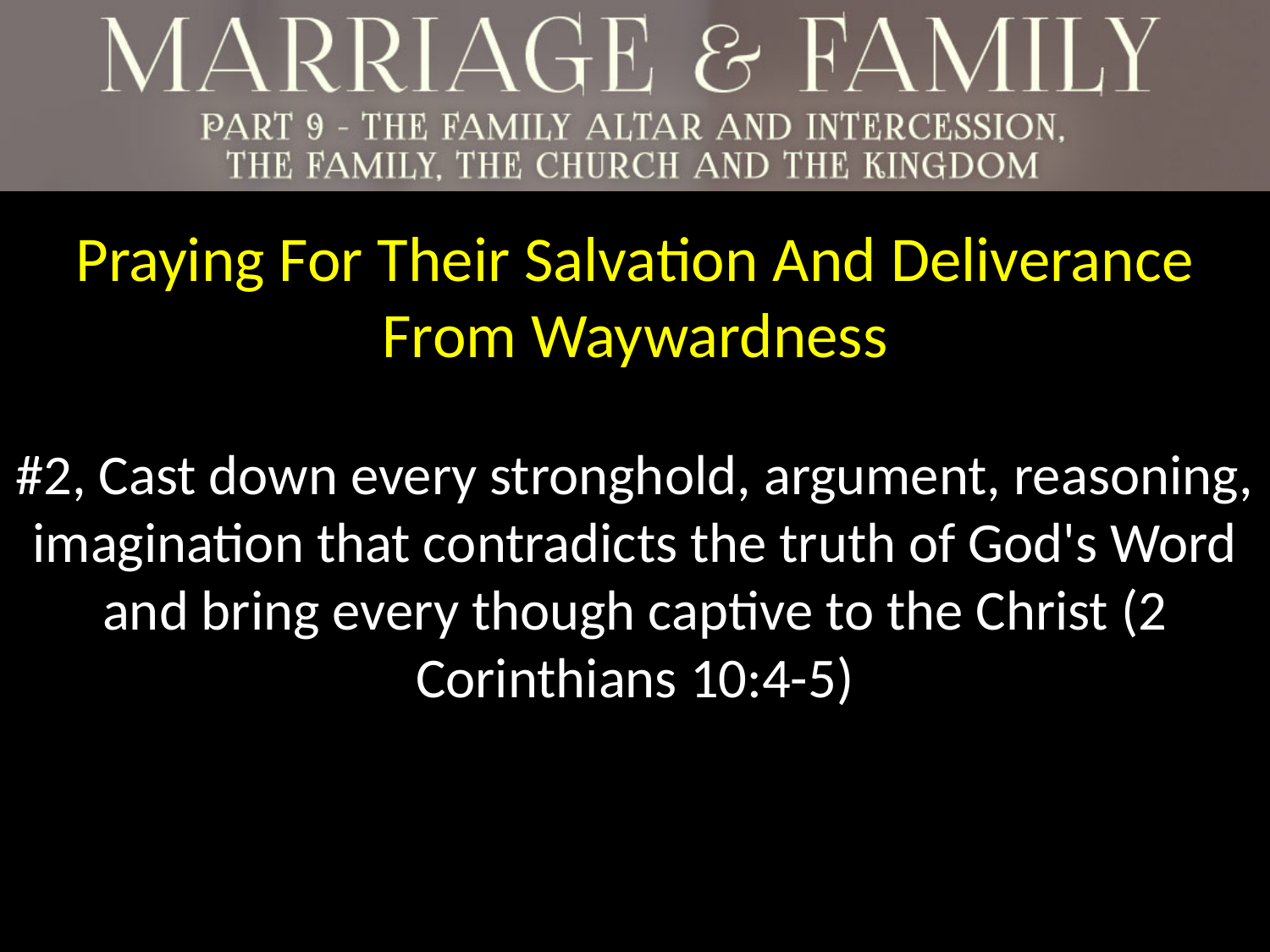

Praying For Their Salvation And Deliverance From Waywardness
#2, Cast down every stronghold, argument, reasoning, imagination that contradicts the truth of God's Word and bring every though captive to the Christ (2 Corinthians 10:4-5)